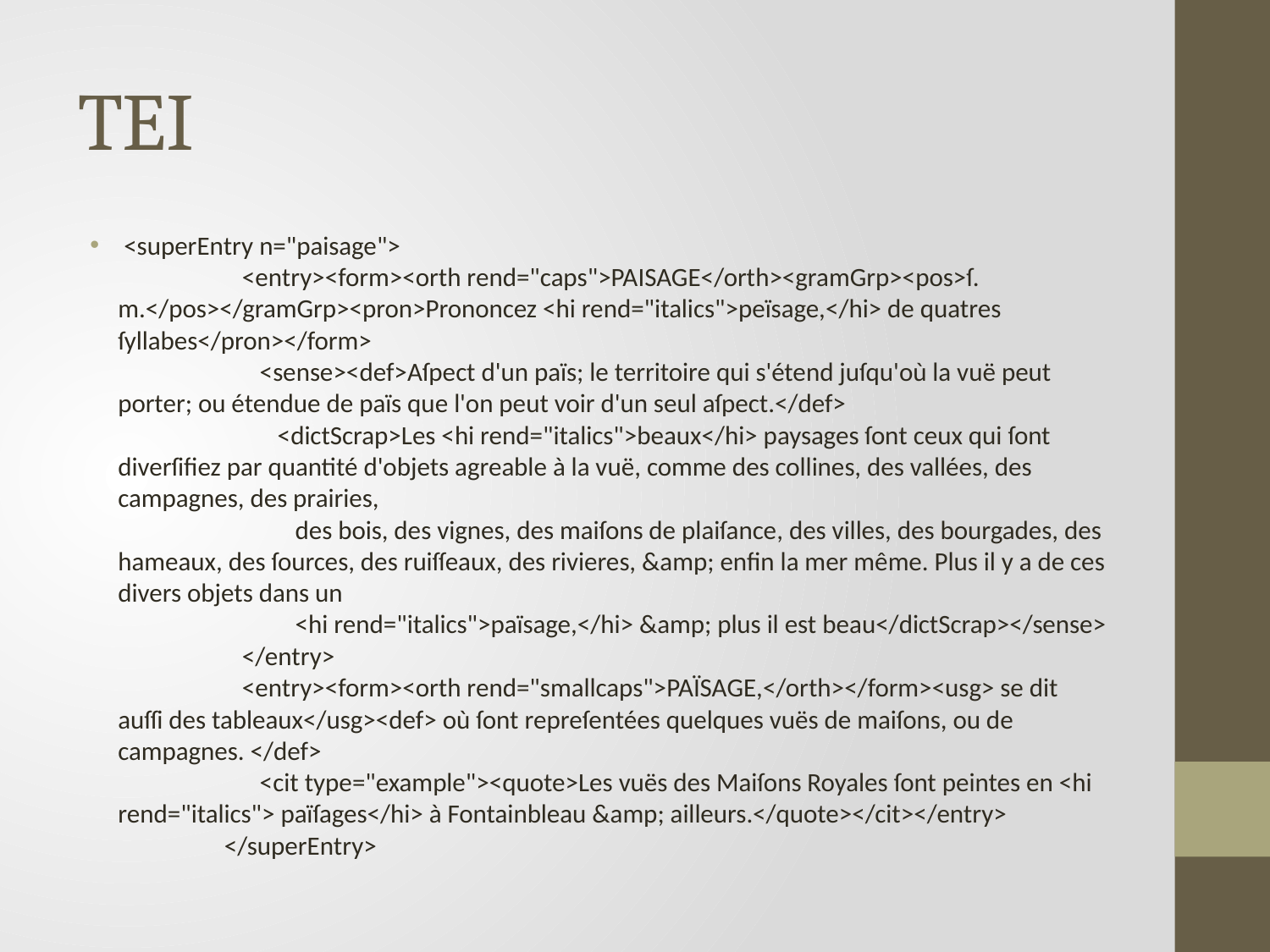

# TEI
 <superEntry n="paisage">
                     <entry><form><orth rend="caps">PAISAGE</orth><gramGrp><pos>ſ. m.</pos></gramGrp><pron>Prononcez <hi rend="italics">peïsage,</hi> de quatres ſyllabes</pron></form>
                        <sense><def>Aſpect d'un païs; le territoire qui s'étend juſqu'où la vuë peut porter; ou étendue de païs que l'on peut voir d'un seul aſpect.</def>
                           <dictScrap>Les <hi rend="italics">beaux</hi> paysages ſont ceux qui ſont diverſifiez par quantité d'objets agreable à la vuë, comme des collines, des vallées, des campagnes, des prairies,
                              des bois, des vignes, des maiſons de plaiſance, des villes, des bourgades, des hameaux, des ſources, des ruiſſeaux, des rivieres, &amp; enfin la mer même. Plus il y a de ces divers objets dans un
                              <hi rend="italics">païsage,</hi> &amp; plus il est beau</dictScrap></sense>
                     </entry>
                     <entry><form><orth rend="smallcaps">PAÏSAGE,</orth></form><usg> se dit auſſi des tableaux</usg><def> où ſont repreſentées quelques vuës de maiſons, ou de campagnes. </def>
                        <cit type="example"><quote>Les vuës des Maiſons Royales ſont peintes en <hi rend="italics"> païſages</hi> à Fontainbleau &amp; ailleurs.</quote></cit></entry>
                  </superEntry>